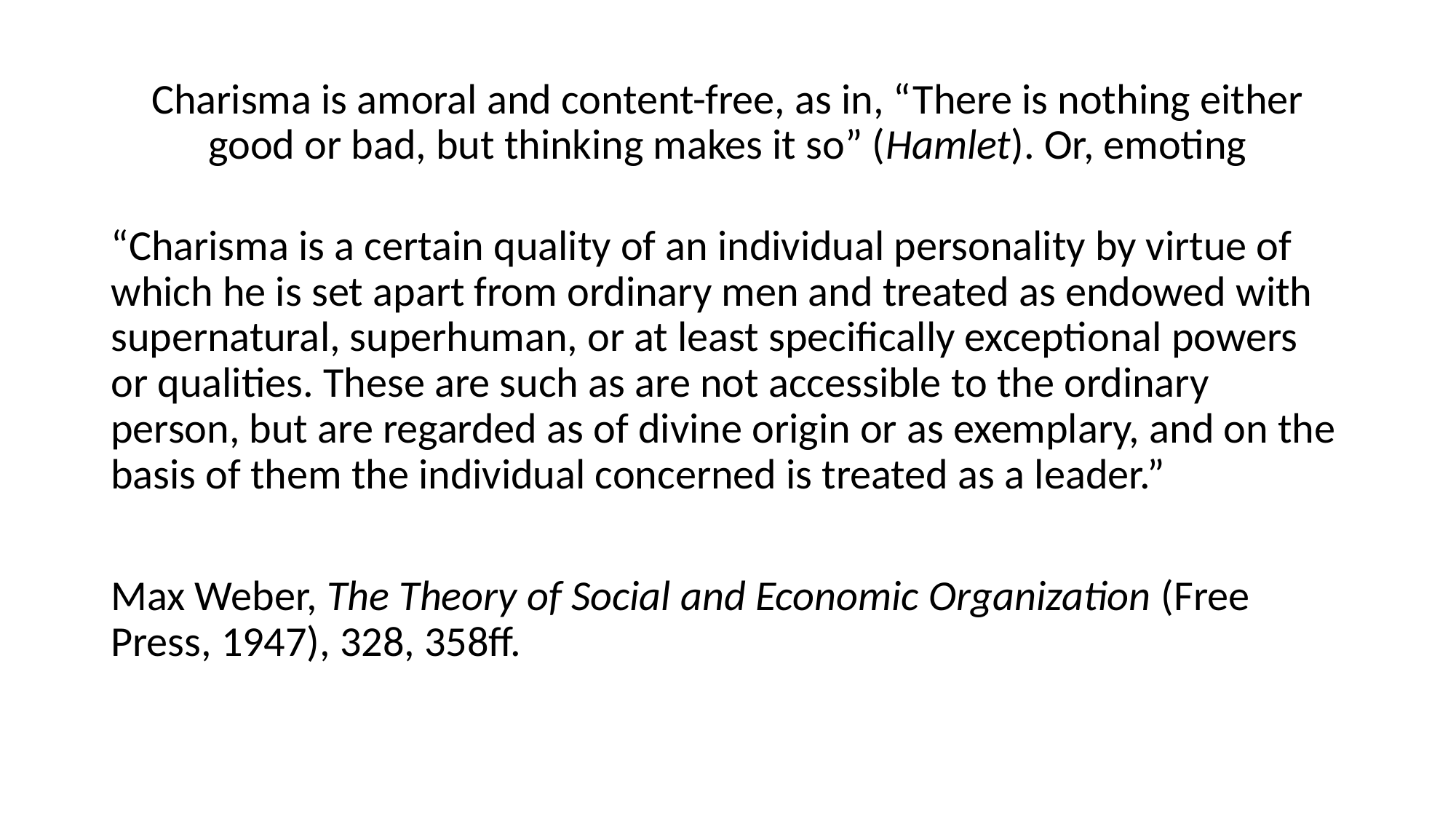

# Charisma is amoral and content-free, as in, “There is nothing either good or bad, but thinking makes it so” (Hamlet). Or, emoting
“Charisma is a certain quality of an individual personality by virtue of which he is set apart from ordinary men and treated as endowed with supernatural, superhuman, or at least specifically exceptional powers or qualities. These are such as are not accessible to the ordinary person, but are regarded as of divine origin or as exemplary, and on the basis of them the individual concerned is treated as a leader.”

Max Weber, The Theory of Social and Economic Organization (Free Press, 1947), 328, 358ff.